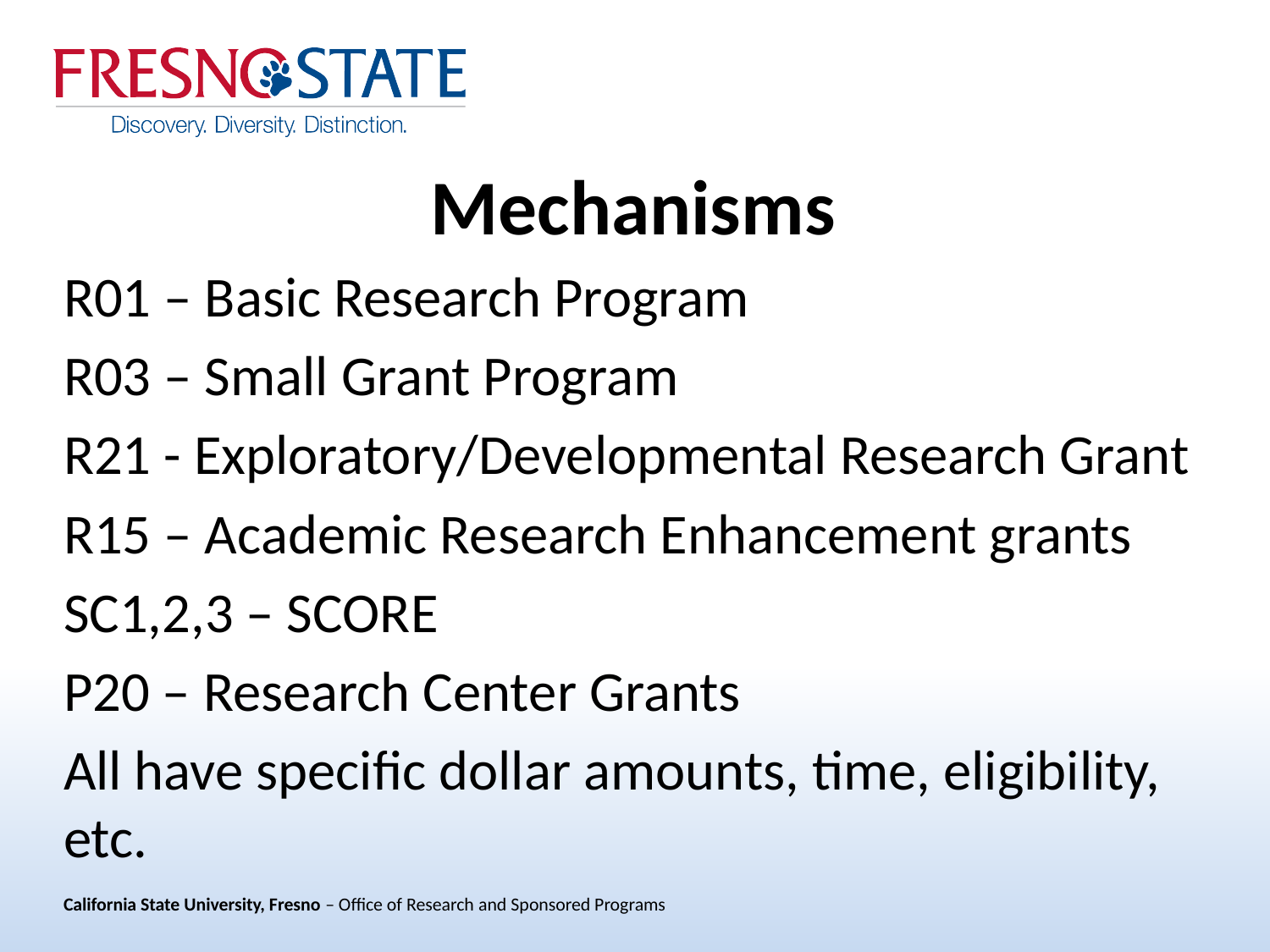

# Mechanisms
R01 – Basic Research Program
R03 – Small Grant Program
R21 - Exploratory/Developmental Research Grant
R15 – Academic Research Enhancement grants
SC1,2,3 – SCORE
P20 – Research Center Grants
All have specific dollar amounts, time, eligibility, etc.